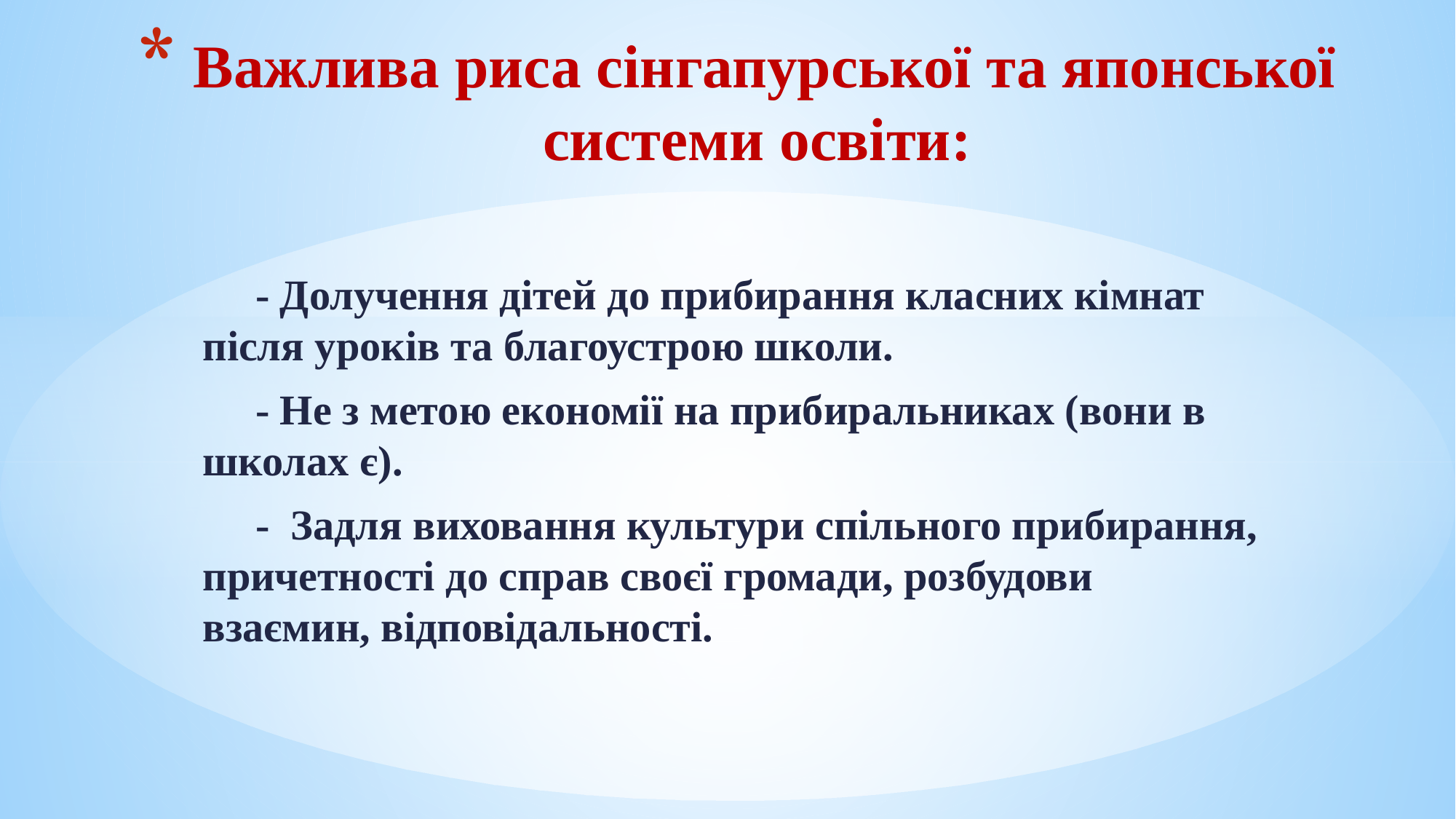

# Важлива риса сінгапурської та японської системи освіти:
     - Долучення дітей до прибирання класних кімнат після уроків та благоустрою школи.
     - Не з метою економії на прибиральниках (вони в школах є).
     -  Задля виховання культури спільного прибирання, причетності до справ своєї громади, розбудови взаємин, відповідальності.